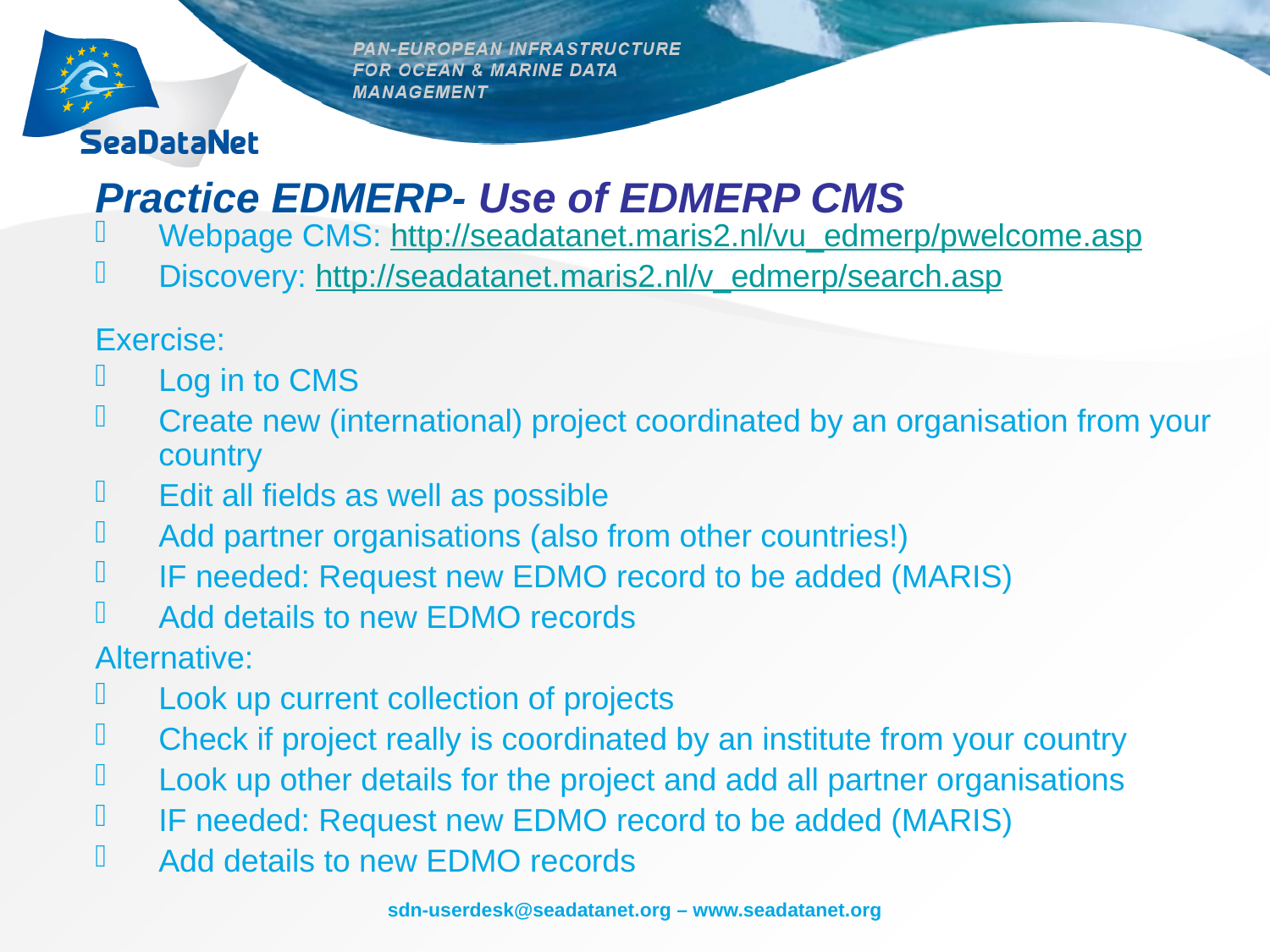

# Practice EDMERP- Use of EDMERP CMS
Webpage CMS: http://seadatanet.maris2.nl/vu_edmerp/pwelcome.asp
Discovery: http://seadatanet.maris2.nl/v_edmerp/search.asp

Exercise:
Log in to CMS
Create new (international) project coordinated by an organisation from your country
Edit all fields as well as possible
Add partner organisations (also from other countries!)
IF needed: Request new EDMO record to be added (MARIS)
Add details to new EDMO records
Alternative:
Look up current collection of projects
Check if project really is coordinated by an institute from your country
Look up other details for the project and add all partner organisations
IF needed: Request new EDMO record to be added (MARIS)
Add details to new EDMO records